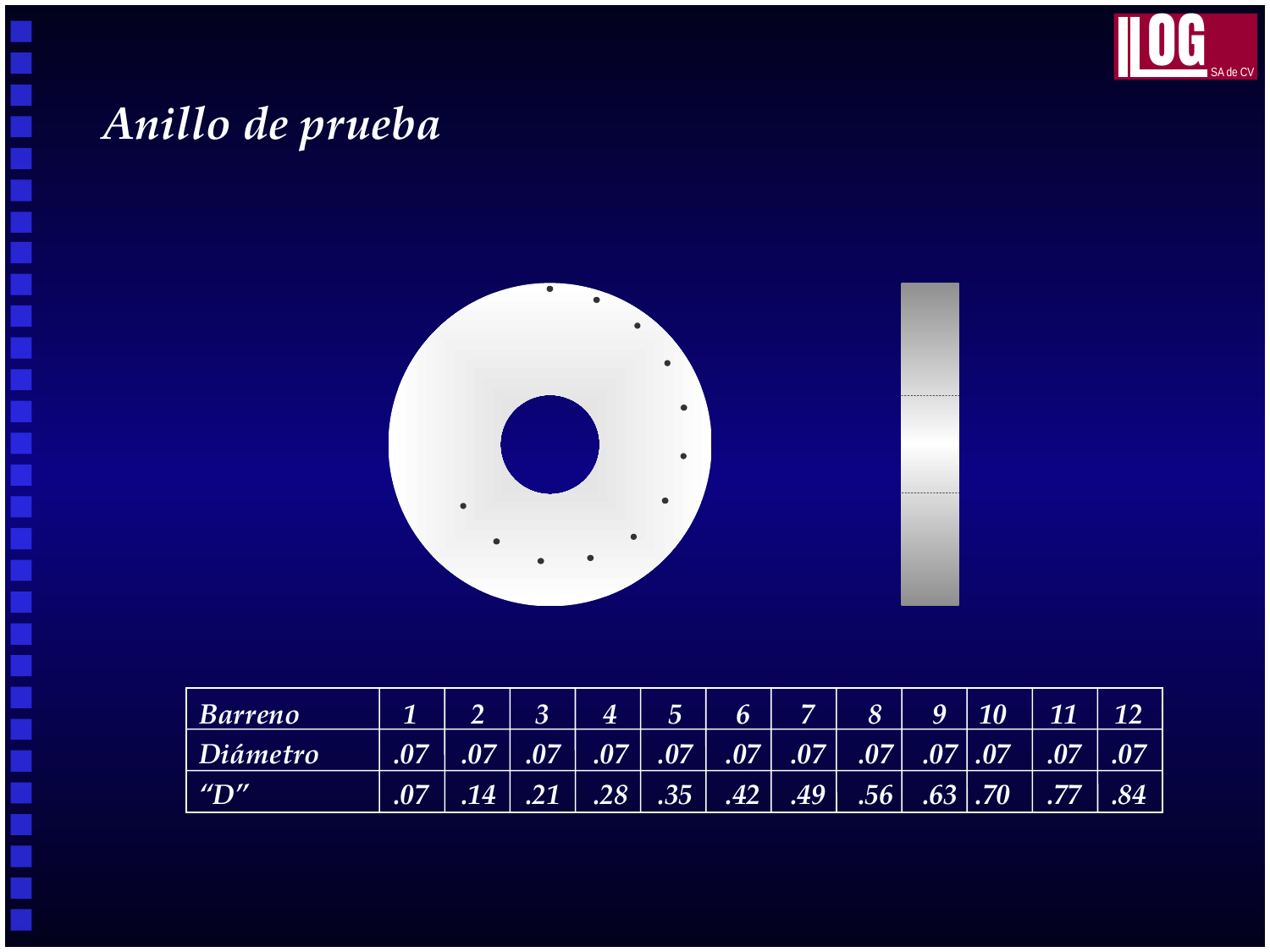

OG

SA de CV

Anillo de prueba

Barreno	1	2	3	4	5	6	7	8	9	10	 11	 12

Diámetro	.07	.07	.07	.07	.07	.07	.07	.07	.07	.07	 .07	 .07

“D”	.07	.14	.21	.28	.35	.42	.49	.56	.63	.70	 .77	 .84